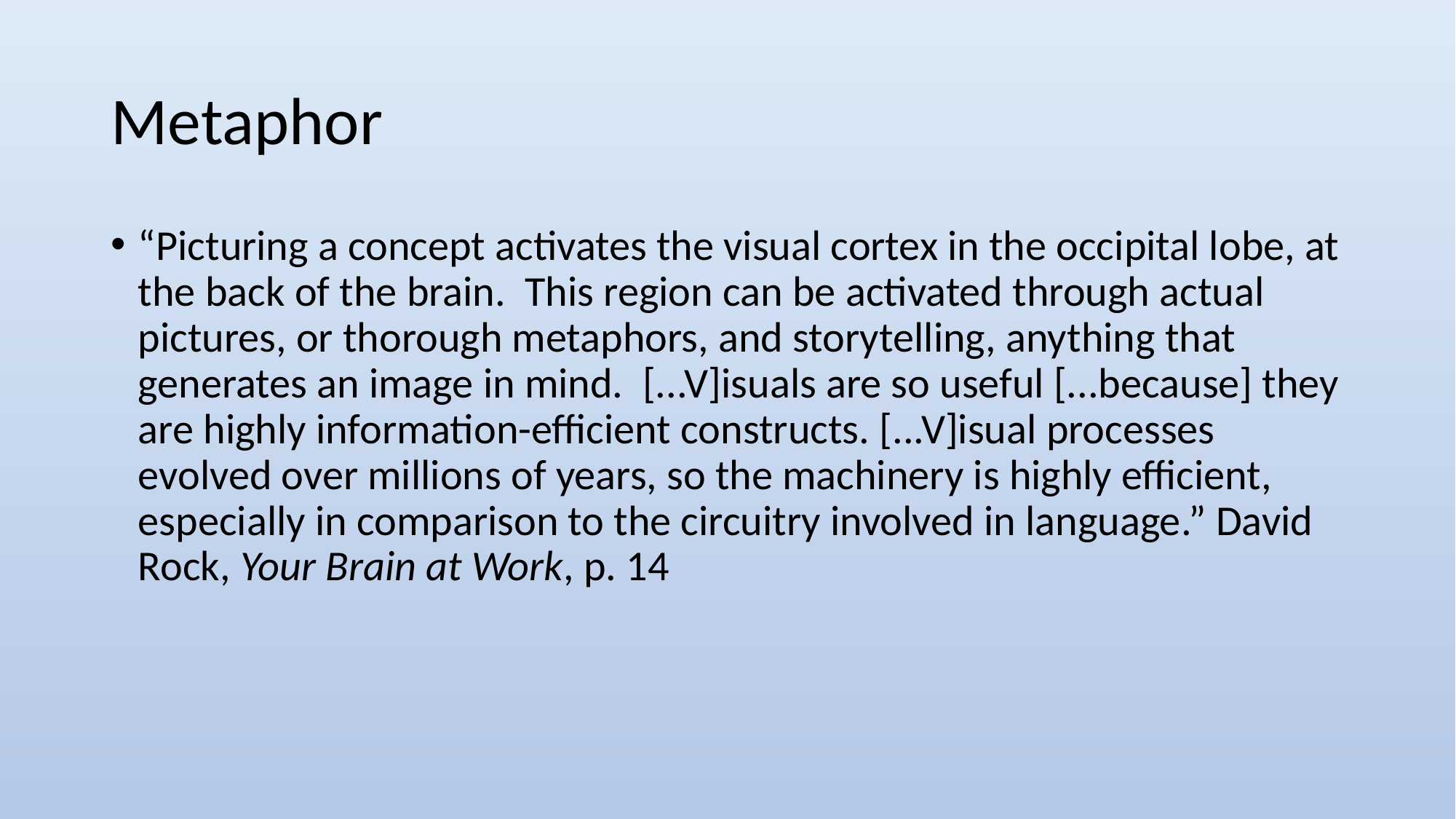

# Metaphor
“Picturing a concept activates the visual cortex in the occipital lobe, at the back of the brain.  This region can be activated through actual pictures, or thorough metaphors, and storytelling, anything that generates an image in mind.  [...V]isuals are so useful [...because] they are highly information-efficient constructs. [...V]isual processes evolved over millions of years, so the machinery is highly efficient, especially in comparison to the circuitry involved in language.” David Rock, Your Brain at Work, p. 14